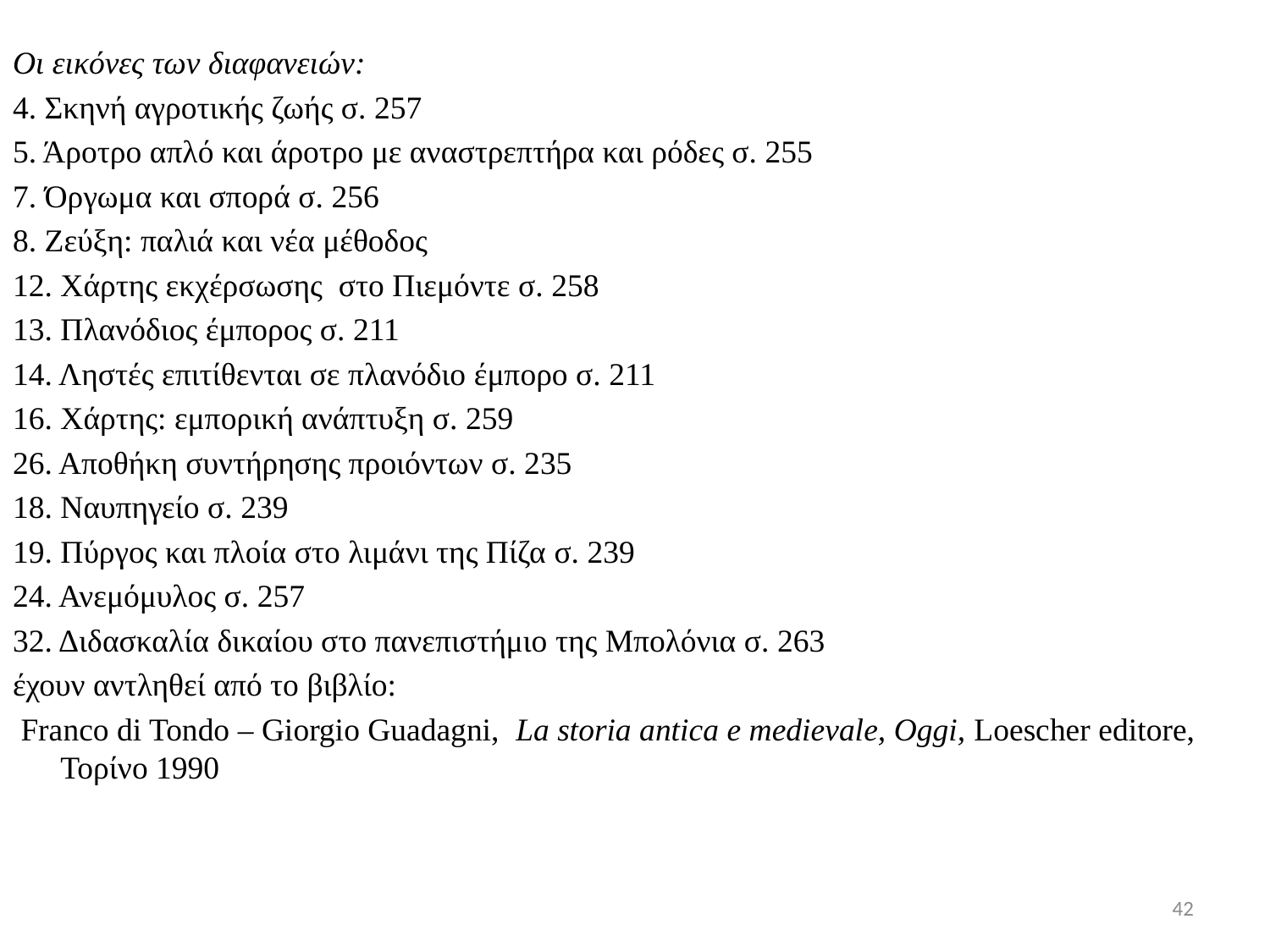

#
Οι εικόνες των διαφανειών:
4. Σκηνή αγροτικής ζωής σ. 257
5. Άροτρο απλό και άροτρο με αναστρεπτήρα και ρόδες σ. 255
7. Όργωμα και σπορά σ. 256
8. Ζεύξη: παλιά και νέα μέθοδος
12. Χάρτης εκχέρσωσης  στο Πιεμόντε σ. 258
13. Πλανόδιος έμπορος σ. 211
14. Ληστές επιτίθενται σε πλανόδιο έμπορο σ. 211
16. Χάρτης: εμπορική ανάπτυξη σ. 259
26. Αποθήκη συντήρησης προιόντων σ. 235
18. Ναυπηγείο σ. 239
19. Πύργος και πλοία στο λιμάνι της Πίζα σ. 239
24. Ανεμόμυλος σ. 257
32. Διδασκαλία δικαίου στο πανεπιστήμιο της Μπολόνια σ. 263
έχουν αντληθεί από το βιβλίο:
 Franco di Tondo – Giorgio Guadagni,  La storia antica e medievale, Oggi, Loescher editore, Τορίνο 1990

42